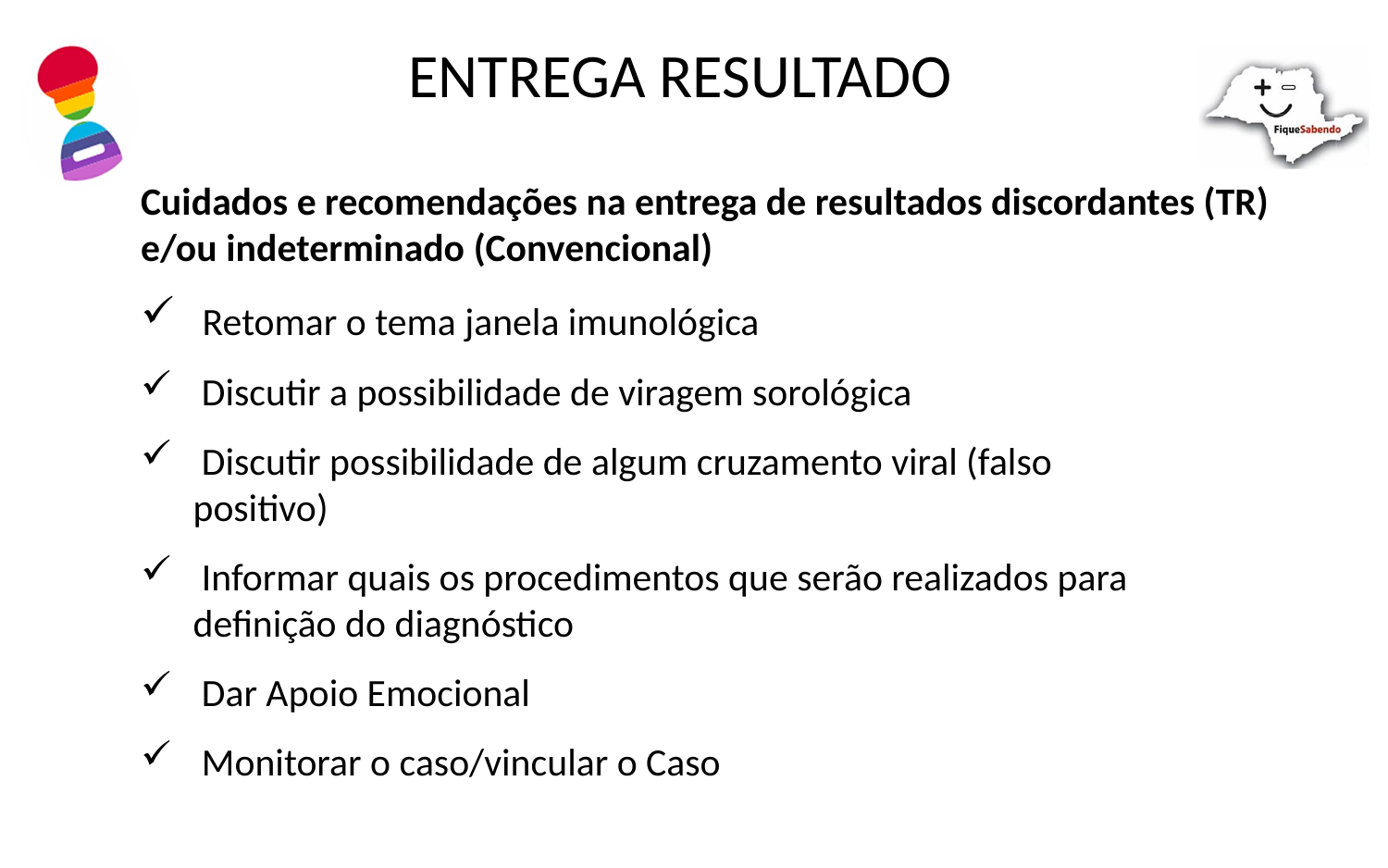

# ENTREGA RESULTADO
Cuidados e recomendações na entrega de resultados discordantes (TR) e/ou indeterminado (Convencional)
 Retomar o tema janela imunológica
 Discutir a possibilidade de viragem sorológica
 Discutir possibilidade de algum cruzamento viral (falso positivo)
 Informar quais os procedimentos que serão realizados para definição do diagnóstico
 Dar Apoio Emocional
 Monitorar o caso/vincular o Caso